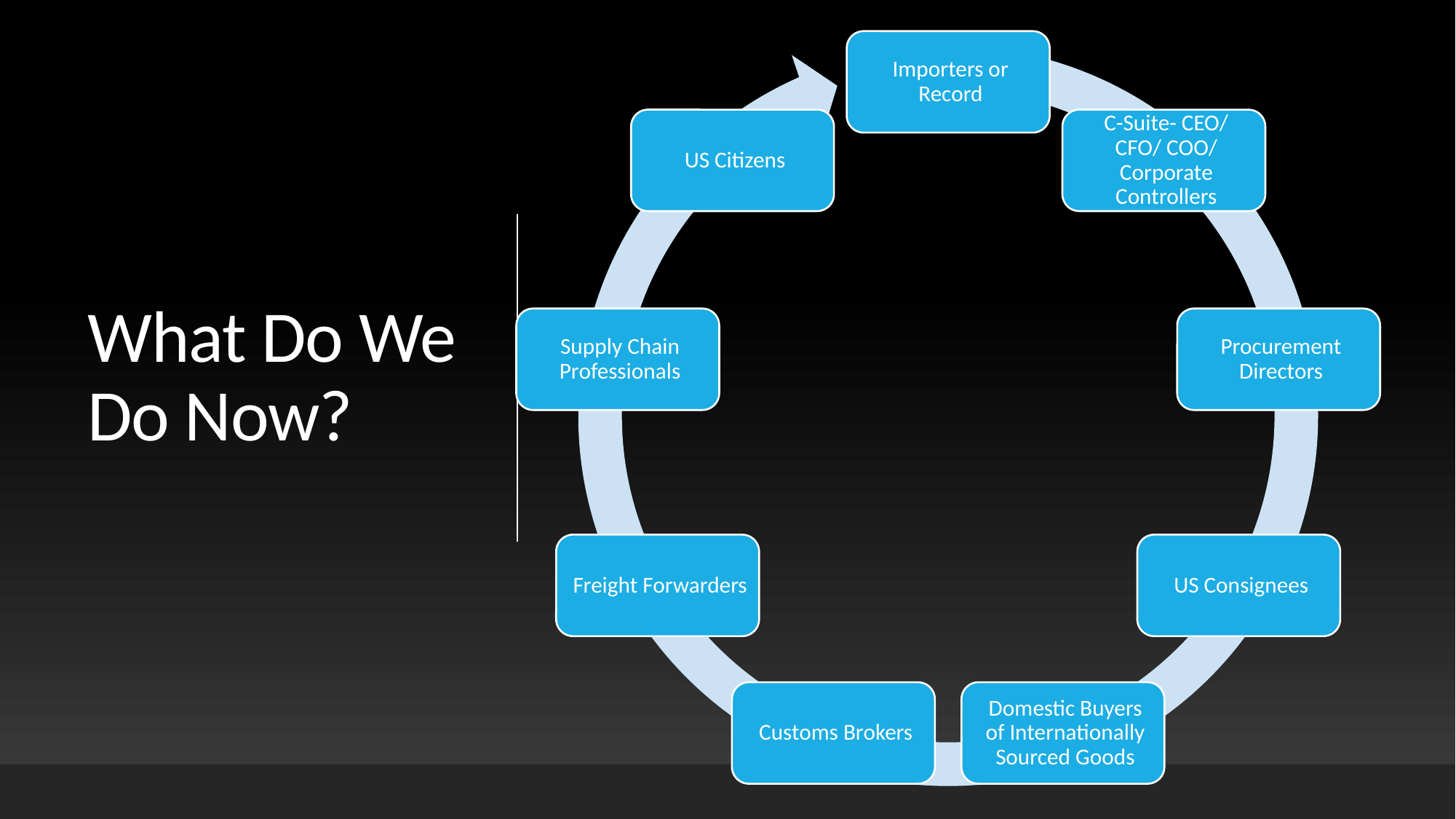

Importers or Record
C-Suite- CEO/ CFO/ COO/ Corporate Controllers
Procurement Directors
US Consignees
Domestic Buyers of Internationally Sourced Goods
Customs Brokers
Freight Forwarders
Supply Chain Professionals
US Citizens
# What Do We Do Now?